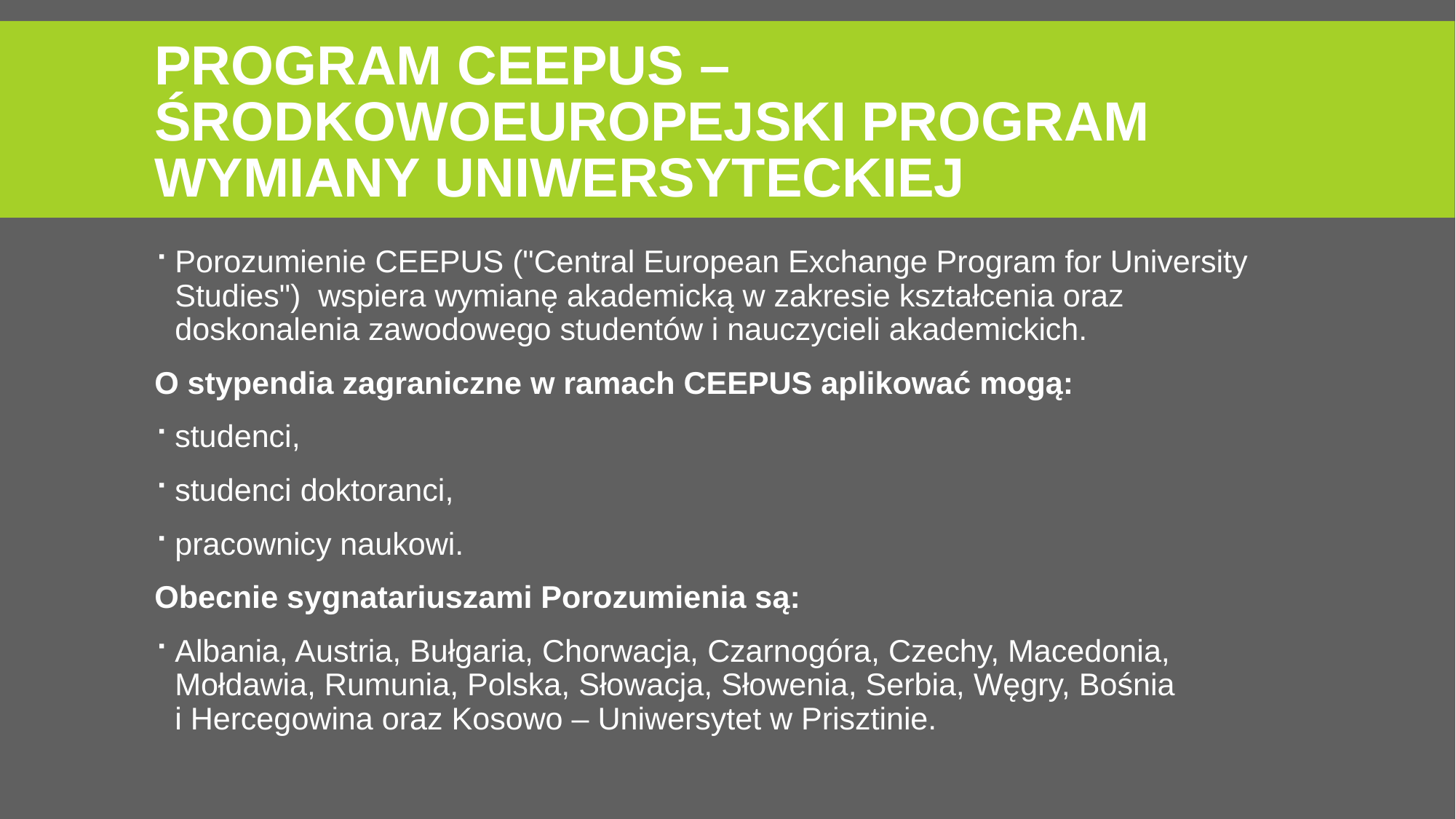

# Program CEEPUS – Środkowoeuropejski Program Wymiany Uniwersyteckiej
Porozumienie CEEPUS ("Central European Exchange Program for University Studies")  wspiera wymianę akademicką w zakresie kształcenia oraz doskonalenia zawodowego studentów i nauczycieli akademickich.
O stypendia zagraniczne w ramach CEEPUS aplikować mogą:
studenci,
studenci doktoranci,
pracownicy naukowi.
Obecnie sygnatariuszami Porozumienia są:
Albania, Austria, Bułgaria, Chorwacja, Czarnogóra, Czechy, Macedonia, Mołdawia, Rumunia, Polska, Słowacja, Słowenia, Serbia, Węgry, Bośnia i Hercegowina oraz Kosowo – Uniwersytet w Prisztinie.